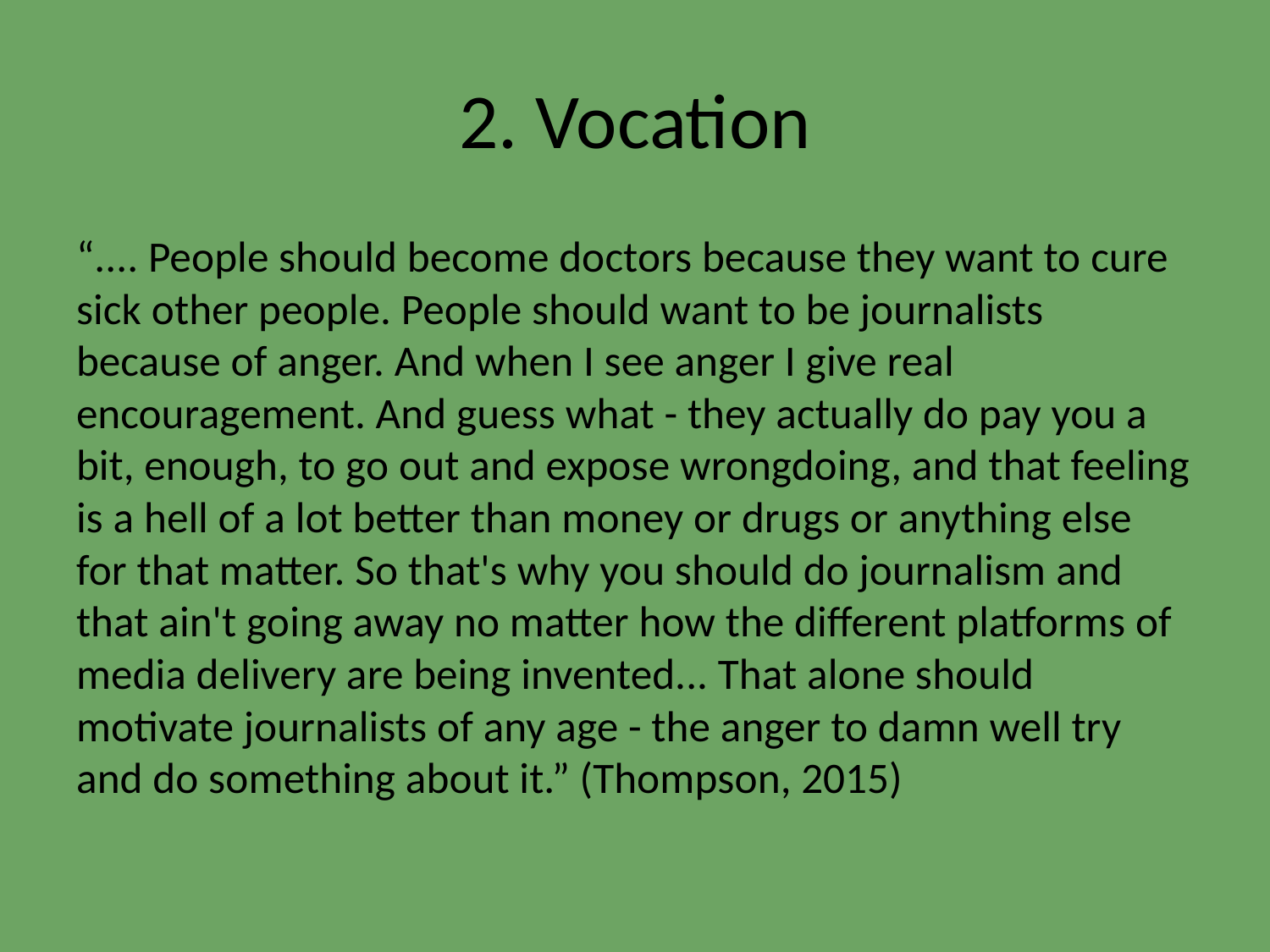

# 2. Vocation
“.... People should become doctors because they want to cure sick other people. People should want to be journalists because of anger. And when I see anger I give real encouragement. And guess what - they actually do pay you a bit, enough, to go out and expose wrongdoing, and that feeling is a hell of a lot better than money or drugs or anything else for that matter. So that's why you should do journalism and that ain't going away no matter how the different platforms of media delivery are being invented... That alone should motivate journalists of any age - the anger to damn well try and do something about it.” (Thompson, 2015)